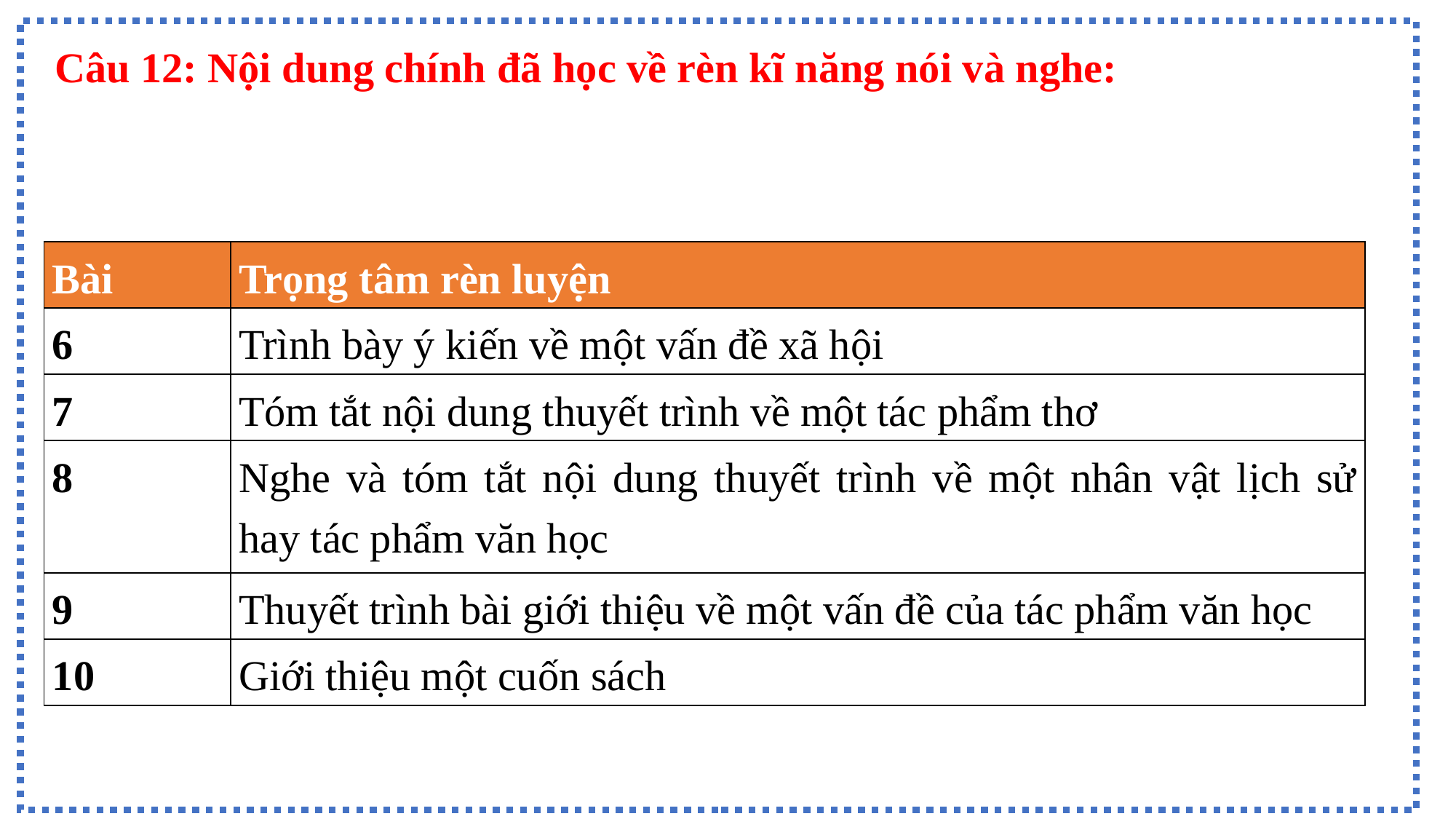

Câu 12: Nội dung chính đã học về rèn kĩ năng nói và nghe:
| Bài | Trọng tâm rèn luyện |
| --- | --- |
| 6 | Trình bày ý kiến về một vấn đề xã hội |
| 7 | Tóm tắt nội dung thuyết trình về một tác phẩm thơ |
| 8 | Nghe và tóm tắt nội dung thuyết trình về một nhân vật lịch sử hay tác phẩm văn học |
| 9 | Thuyết trình bài giới thiệu về một vấn đề của tác phẩm văn học |
| 10 | Giới thiệu một cuốn sách |